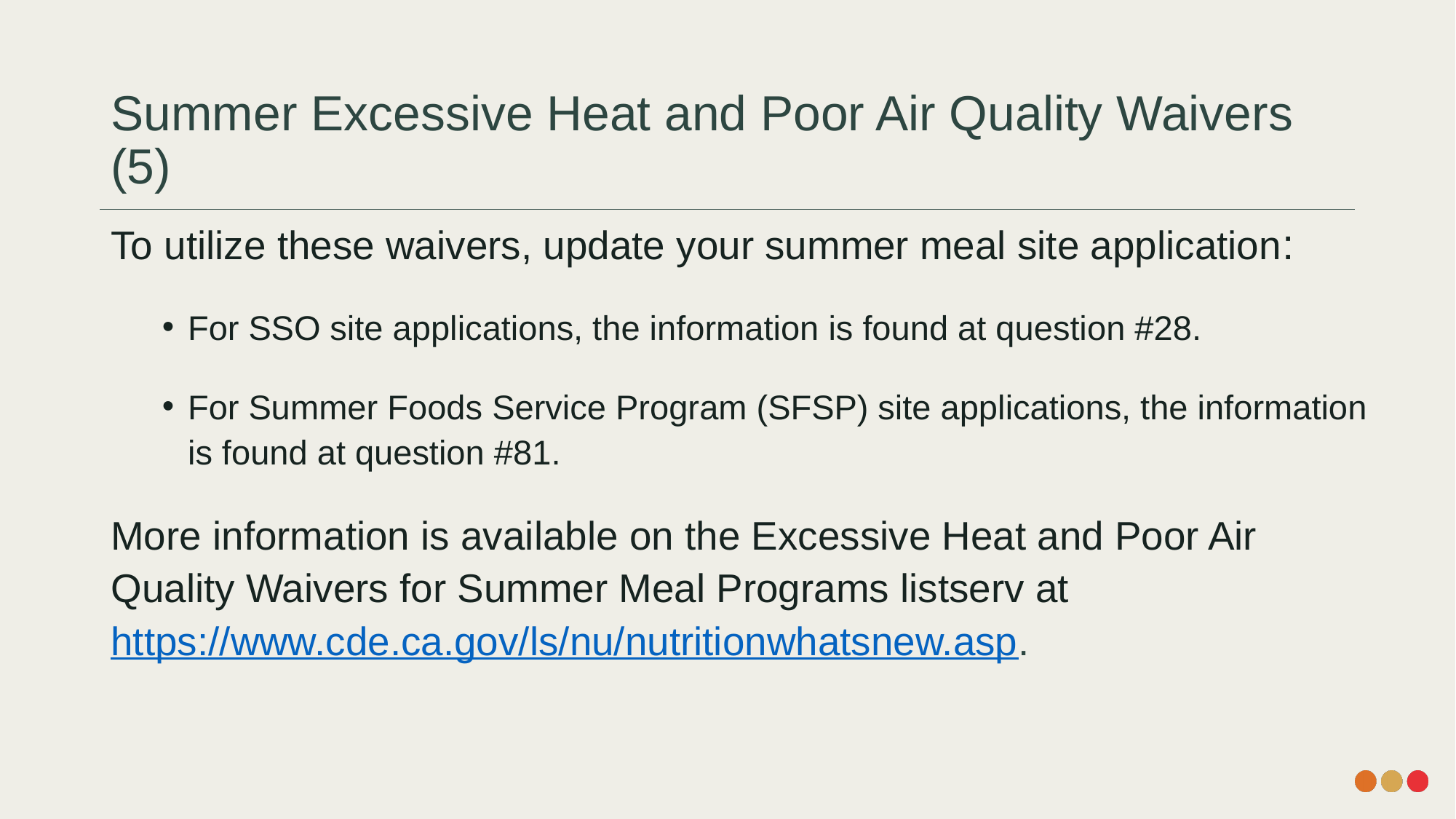

# Summer Excessive Heat and Poor Air Quality Waivers (5)
To utilize these waivers, update your summer meal site application:
For SSO site applications, the information is found at question #28.
For Summer Foods Service Program (SFSP) site applications, the information is found at question #81.
More information is available on the Excessive Heat and Poor Air Quality Waivers for Summer Meal Programs listserv at https://www.cde.ca.gov/ls/nu/nutritionwhatsnew.asp.